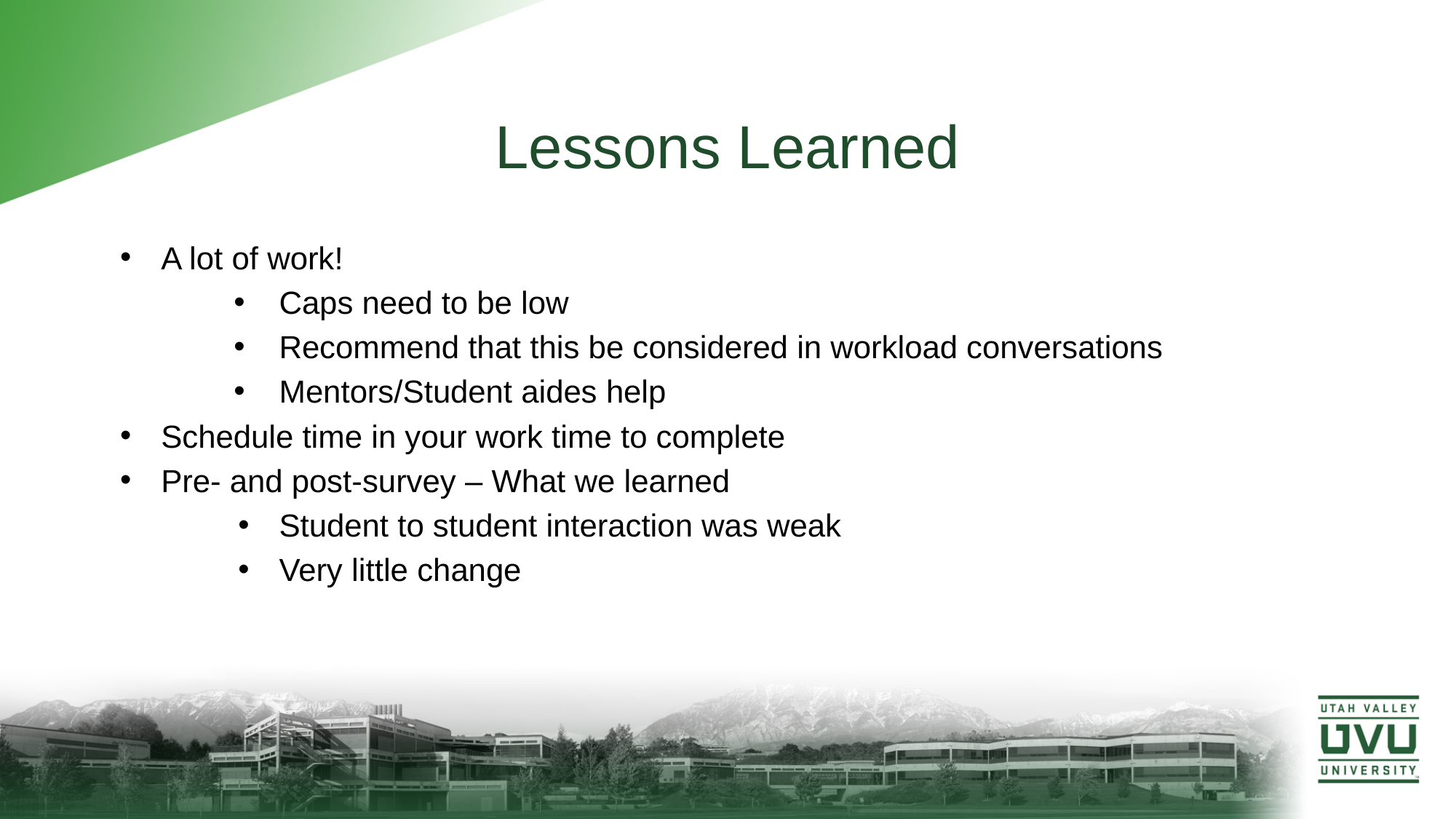

# Lessons Learned
A lot of work!
Caps need to be low
Recommend that this be considered in workload conversations
Mentors/Student aides help
Schedule time in your work time to complete
Pre- and post-survey – What we learned
Student to student interaction was weak
Very little change